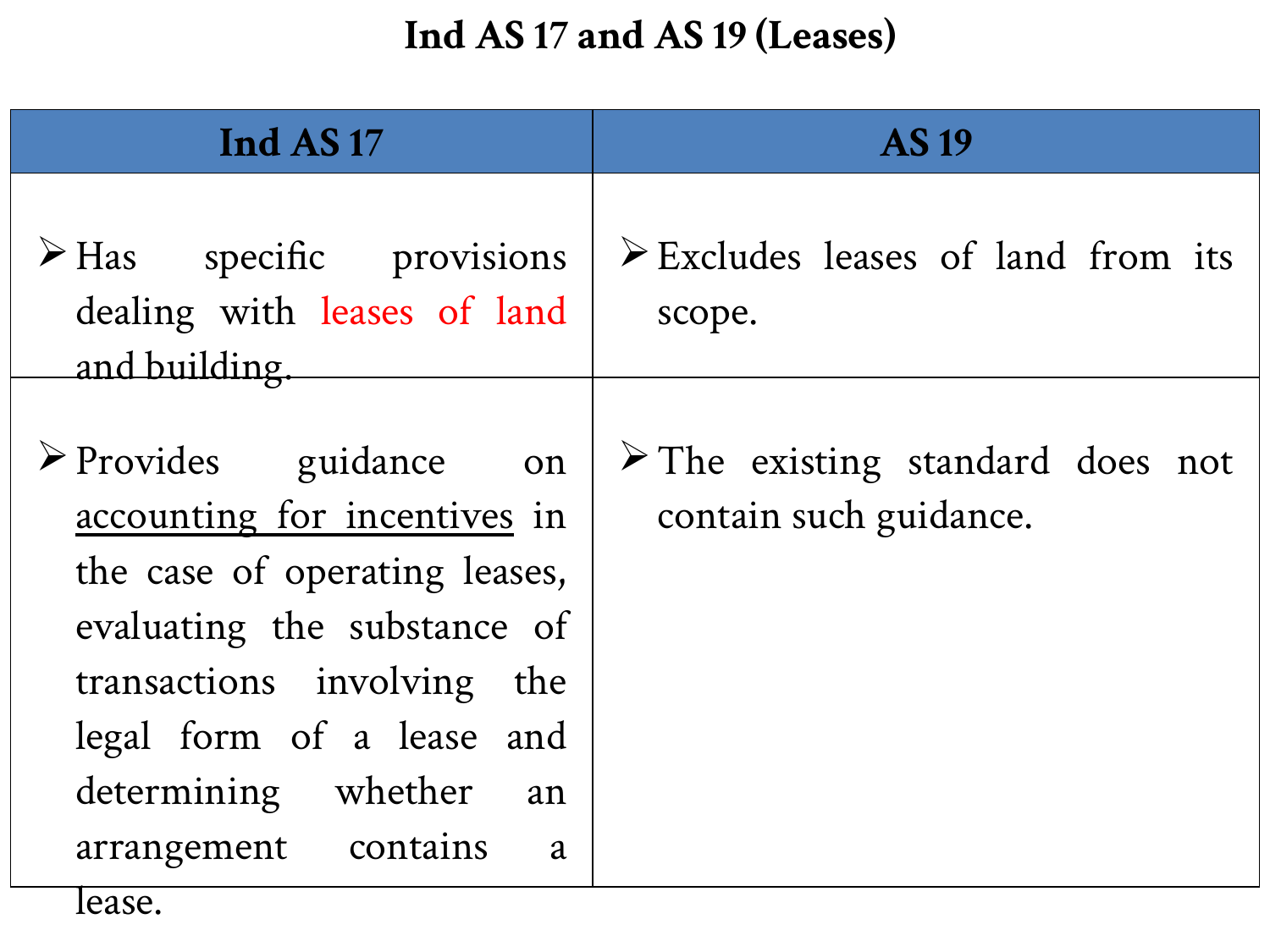

Ind AS 17 and AS 19 (Leases)
| Ind AS 17 | AS 19 |
| --- | --- |
| Has specific provisions dealing with leases of land and building. | Excludes leases of land from its scope. |
| Provides guidance on accounting for incentives in the case of operating leases, evaluating the substance of transactions involving the legal form of a lease and determining whether an arrangement contains a lease. | The existing standard does not contain such guidance. |